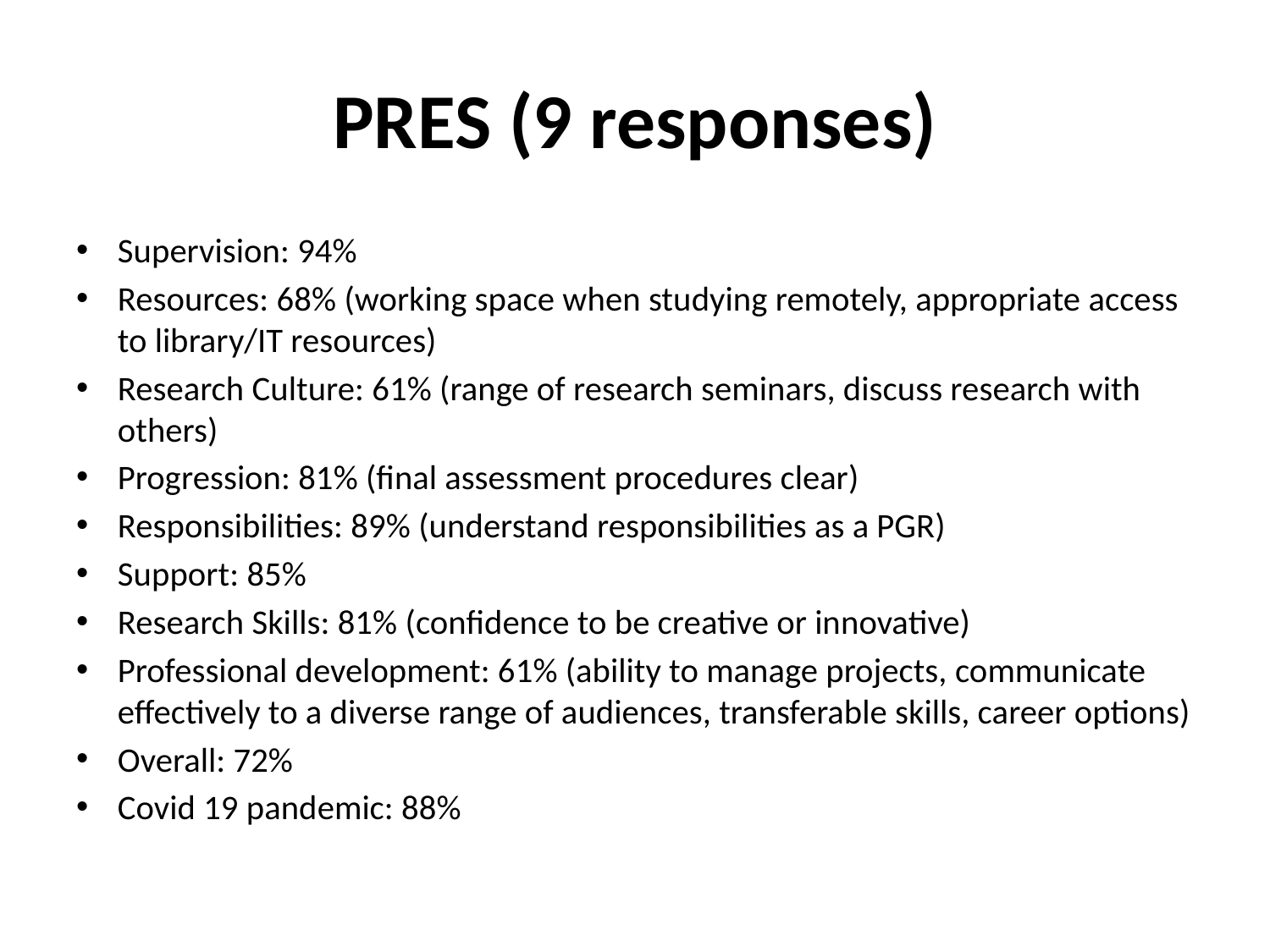

# PRES (9 responses)
Supervision: 94%
Resources: 68% (working space when studying remotely, appropriate access to library/IT resources)
Research Culture: 61% (range of research seminars, discuss research with others)
Progression: 81% (final assessment procedures clear)
Responsibilities: 89% (understand responsibilities as a PGR)
Support: 85%
Research Skills: 81% (confidence to be creative or innovative)
Professional development: 61% (ability to manage projects, communicate effectively to a diverse range of audiences, transferable skills, career options)
Overall: 72%
Covid 19 pandemic: 88%